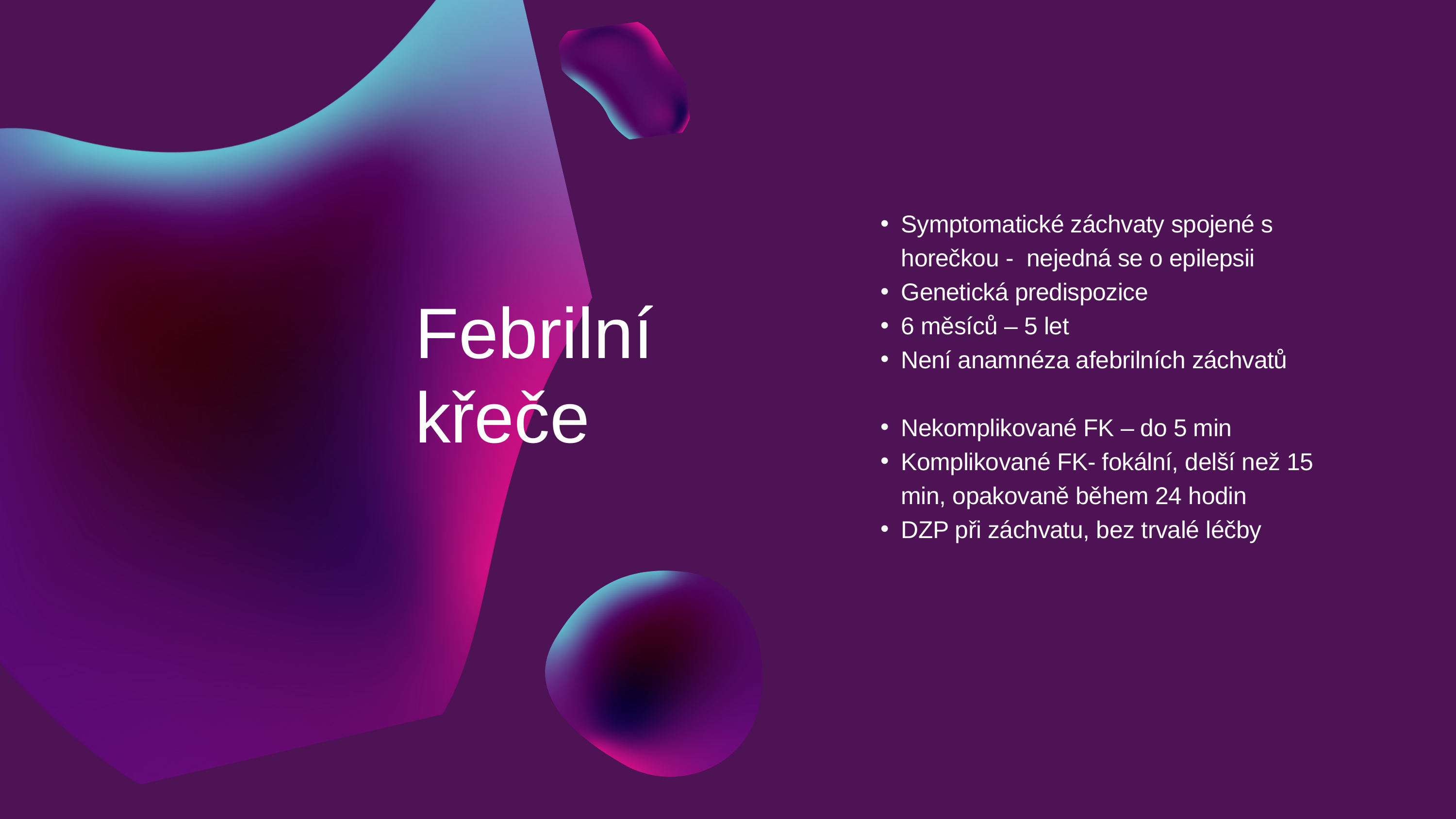

Symptomatické záchvaty spojené s horečkou -  nejedná se o epilepsii
Genetická predispozice
6 měsíců – 5 let
Není anamnéza afebrilních záchvatů

Nekomplikované FK – do 5 min
Komplikované FK- fokální, delší než 15 min, opakovaně během 24 hodin
DZP při záchvatu, bez trvalé léčby

Febrilní křeče